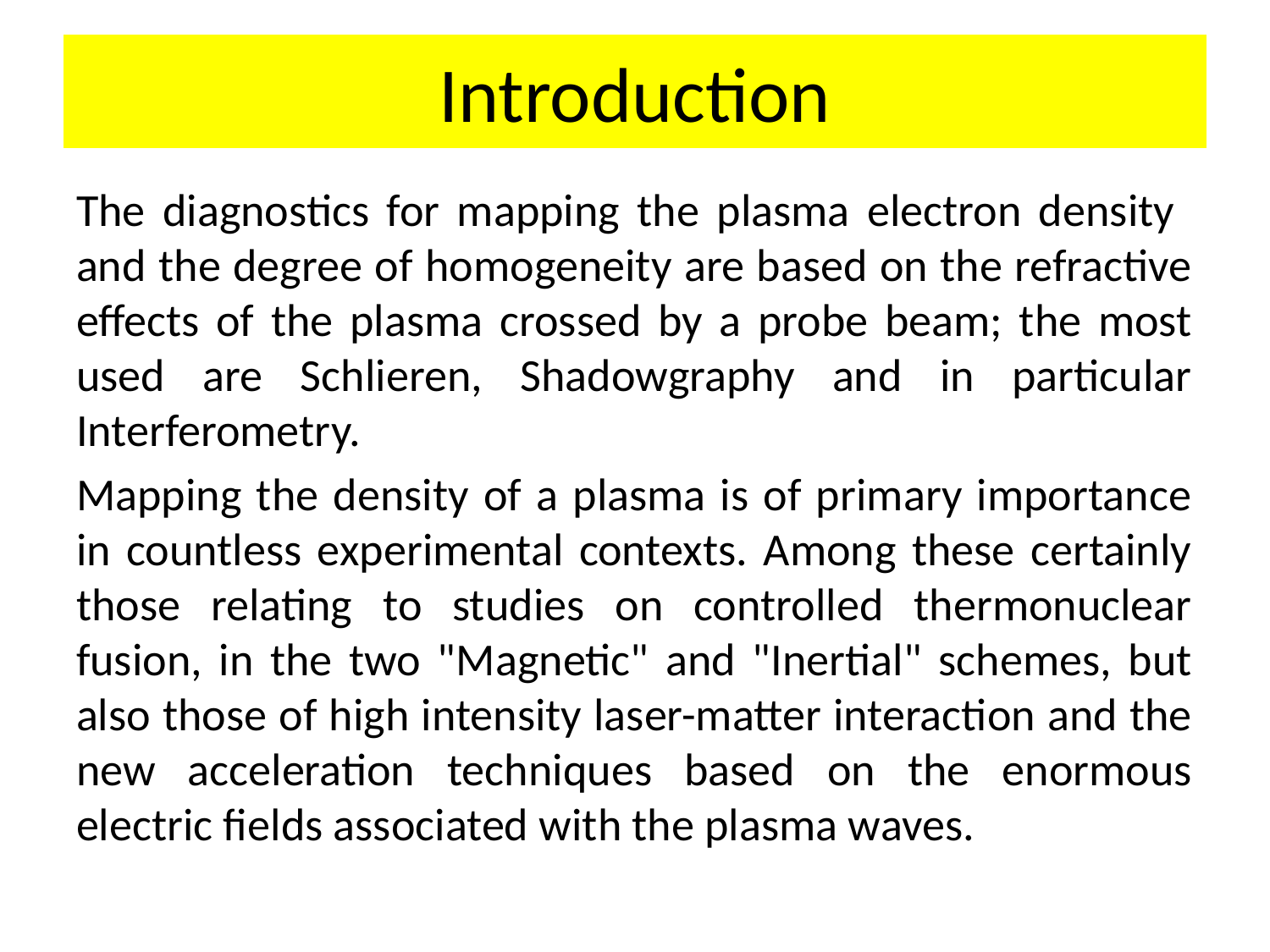

# Introduction
The diagnostics for mapping the plasma electron density  and the degree of homogeneity are based on the refractive effects of the plasma crossed by a probe beam; the most used are Schlieren, Shadowgraphy and in particular Interferometry.
Mapping the density of a plasma is of primary importance in countless experimental contexts. Among these certainly those relating to studies on controlled thermonuclear fusion, in the two "Magnetic" and "Inertial" schemes, but also those of high intensity laser-matter interaction and the new acceleration techniques based on the enormous electric fields associated with the plasma waves.